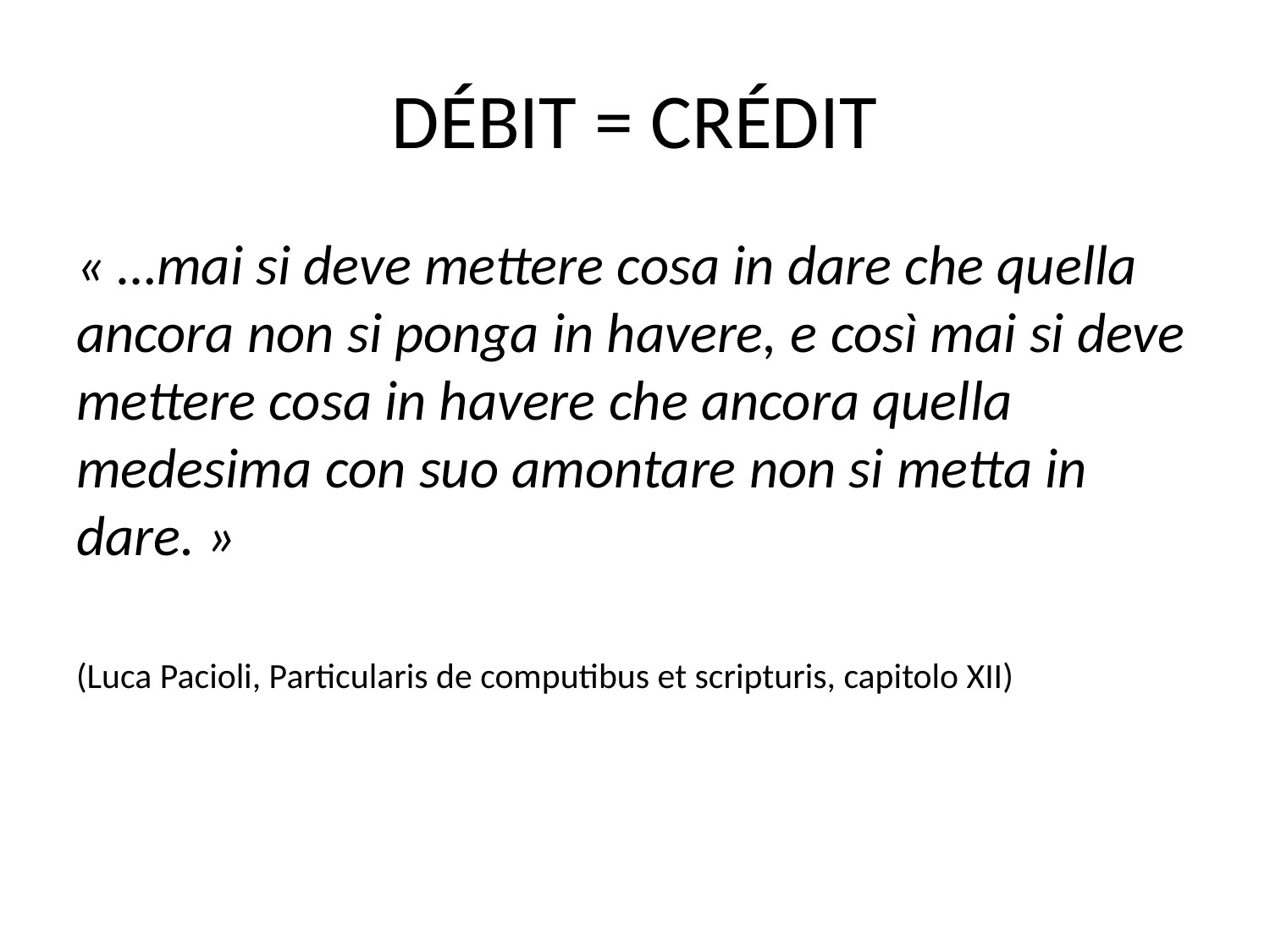

# DÉBIT = CRÉDIT
« …mai si deve mettere cosa in dare che quella ancora non si ponga in havere, e così mai si deve mettere cosa in havere che ancora quella medesima con suo amontare non si metta in dare. »

(Luca Pacioli, Particularis de computibus et scripturis, capitolo XII)